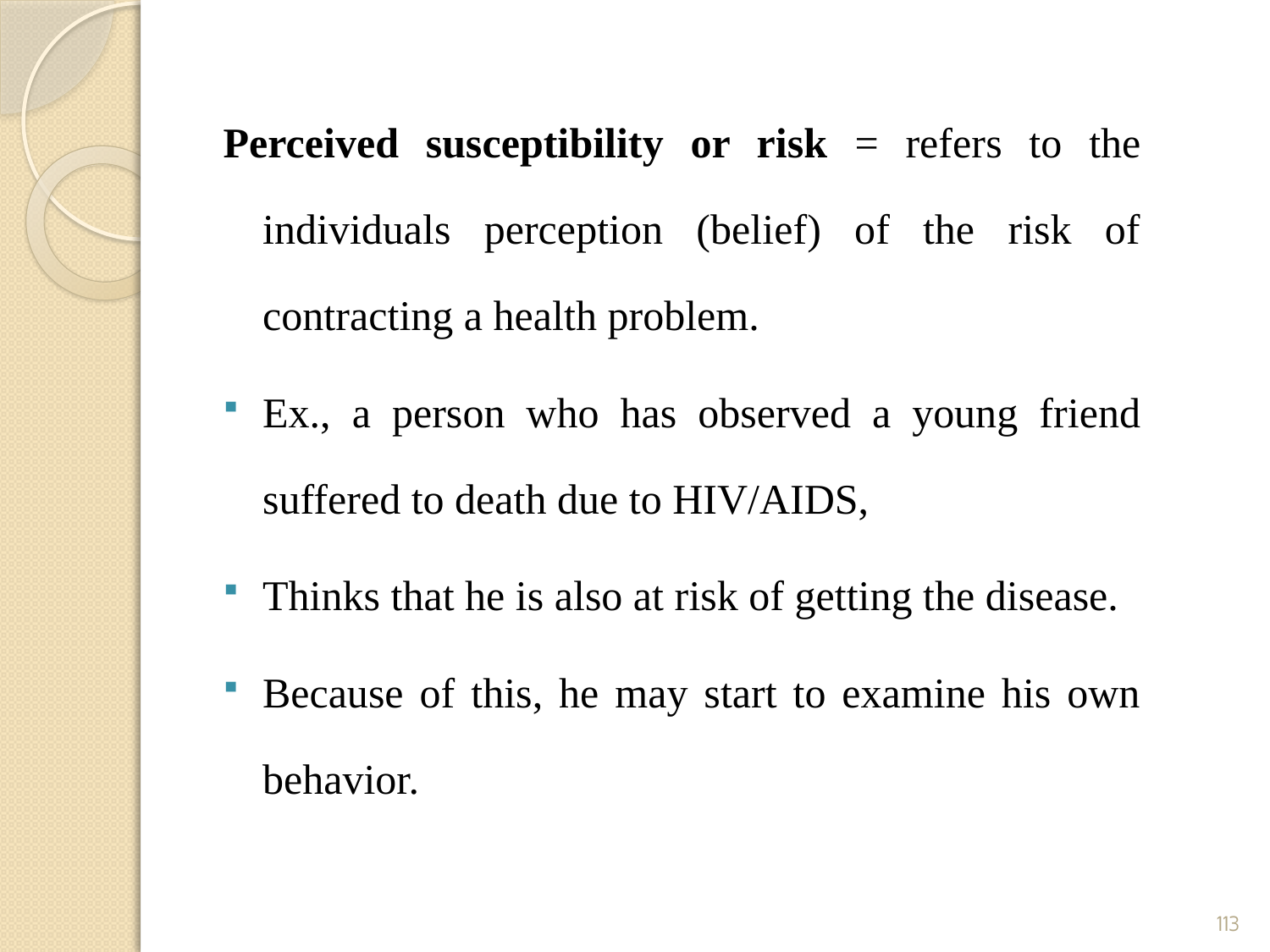

Perceived susceptibility or risk = refers to the individuals perception (belief) of the risk of contracting a health problem.
Ex., a person who has observed a young friend suffered to death due to HIV/AIDS,
Thinks that he is also at risk of getting the disease.
Because of this, he may start to examine his own behavior.

113